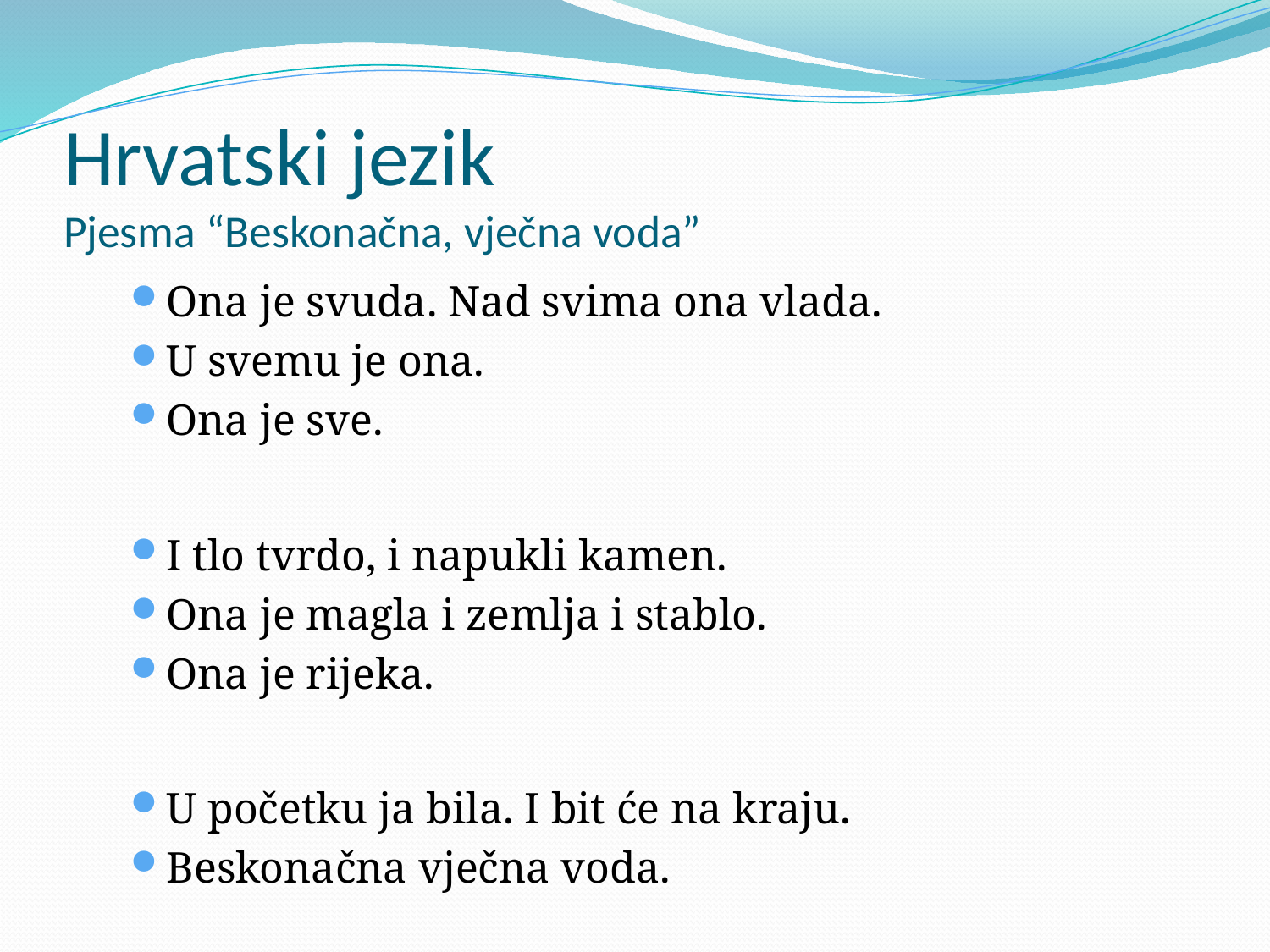

# Hrvatski jezik Pjesma “Beskonačna, vječna voda”
Ona je svuda. Nad svima ona vlada.
U svemu je ona.
Ona je sve.

I tlo tvrdo, i napukli kamen.
Ona je magla i zemlja i stablo.
Ona je rijeka.

U početku ja bila. I bit će na kraju.
Beskonačna vječna voda.